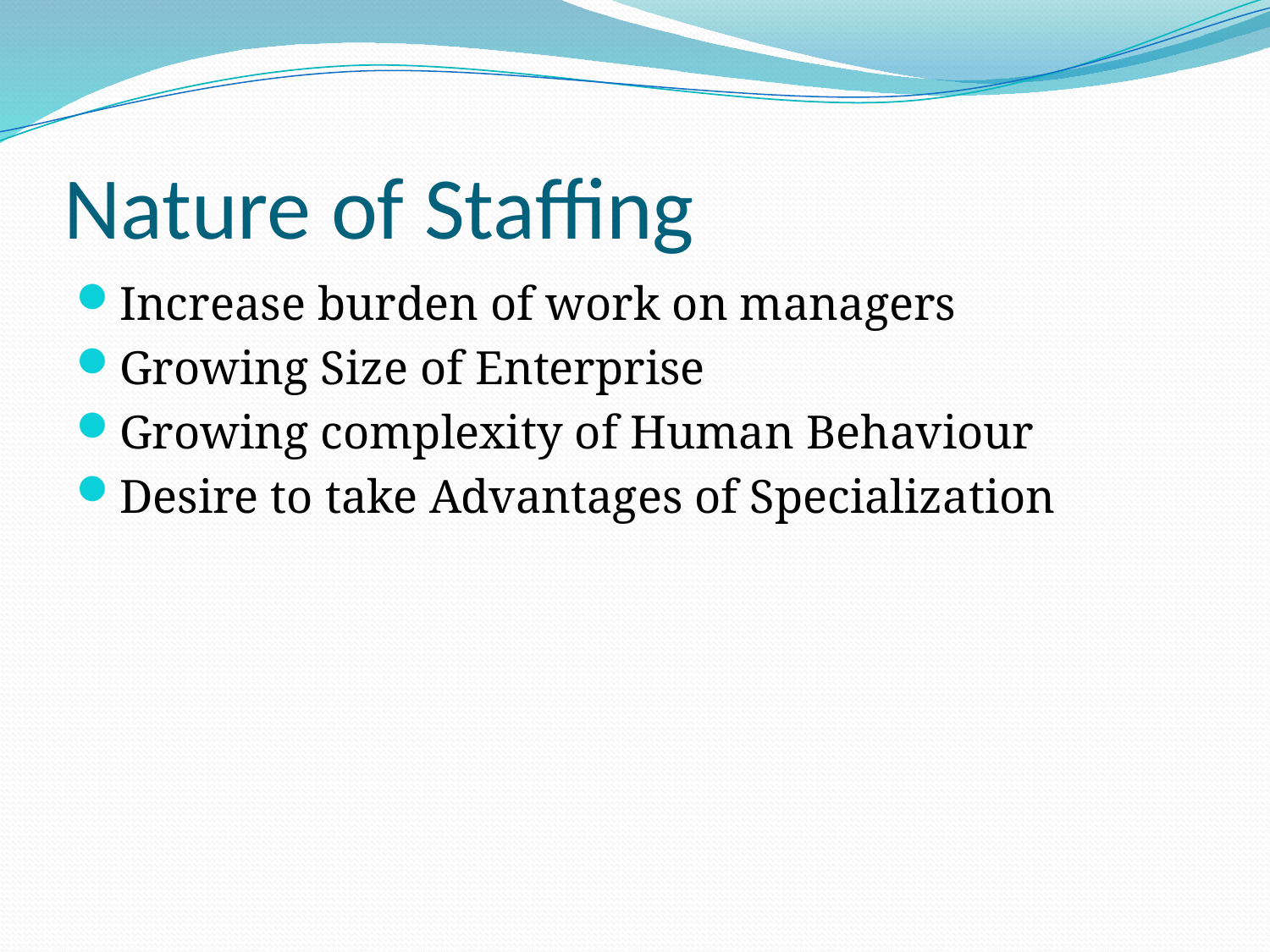

# Nature of Staffing
Increase burden of work on managers
Growing Size of Enterprise
Growing complexity of Human Behaviour
Desire to take Advantages of Specialization